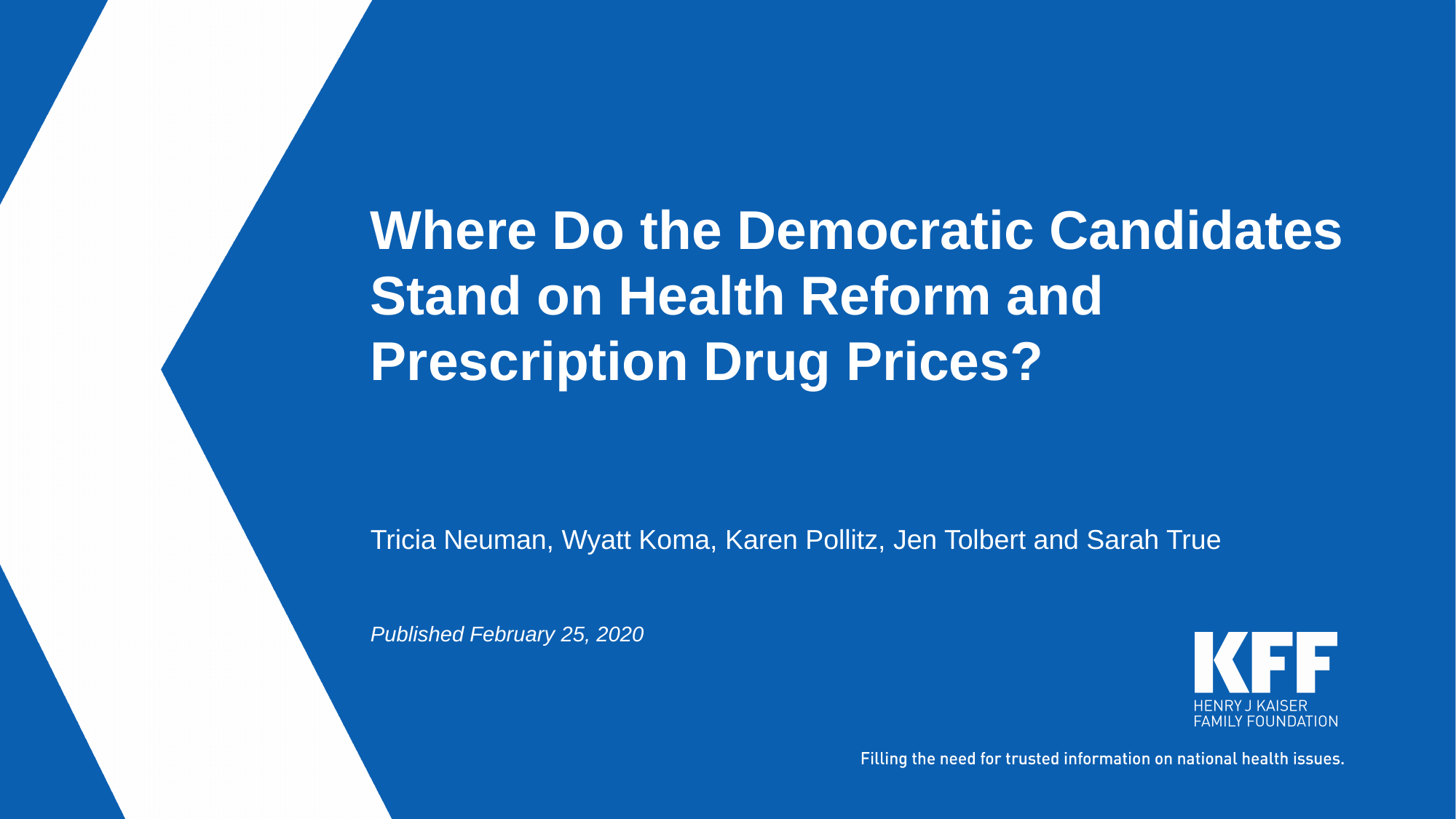

# Where Do the Democratic Candidates Stand on Health Reform and Prescription Drug Prices? Tricia Neuman, Wyatt Koma, Karen Pollitz, Jen Tolbert and Sarah True Published February 25, 2020